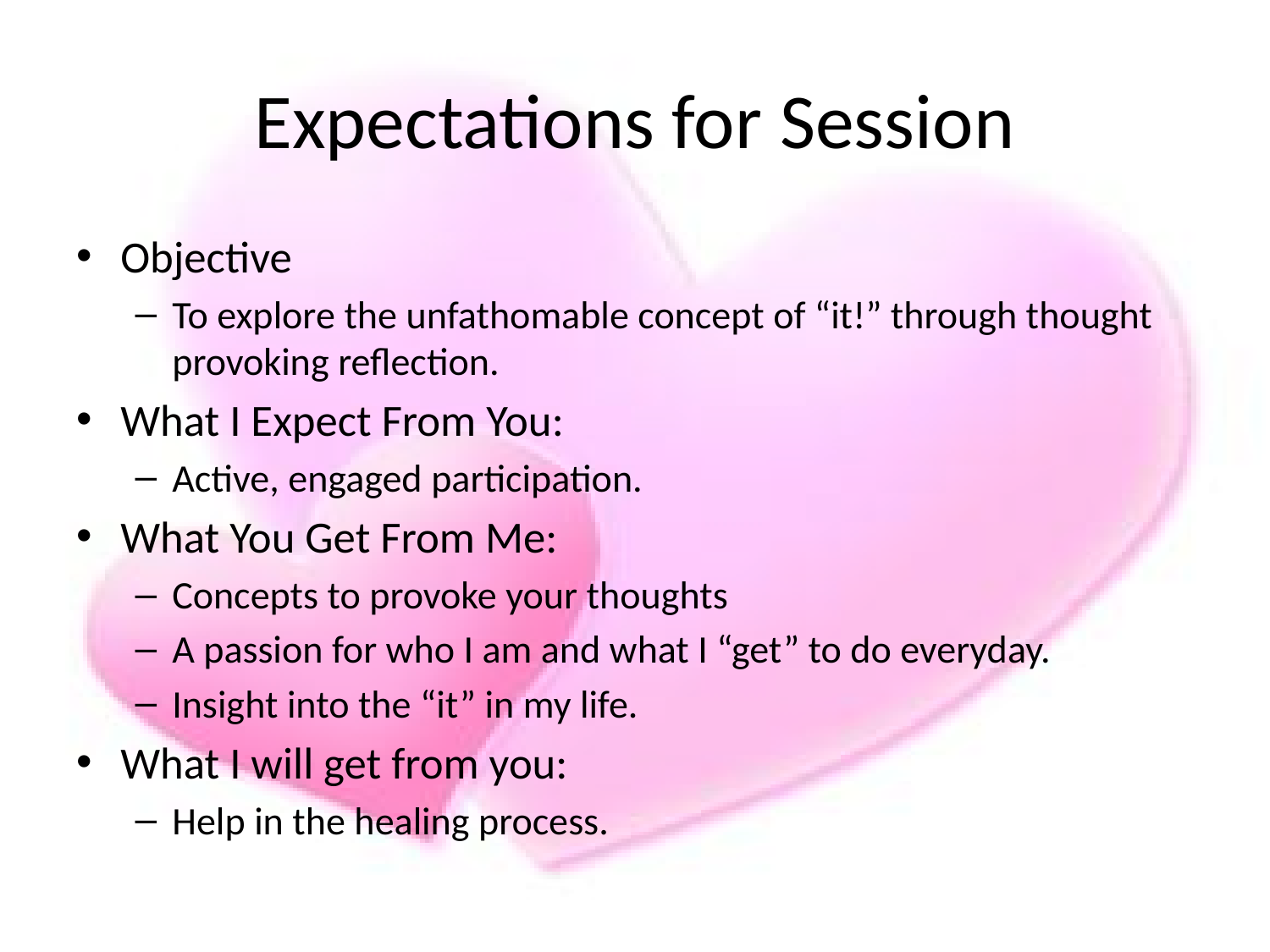

# Expectations for Session
Objective
To explore the unfathomable concept of “it!” through thought provoking reflection.
What I Expect From You:
Active, engaged participation.
What You Get From Me:
Concepts to provoke your thoughts
A passion for who I am and what I “get” to do everyday.
Insight into the “it” in my life.
What I will get from you:
Help in the healing process.